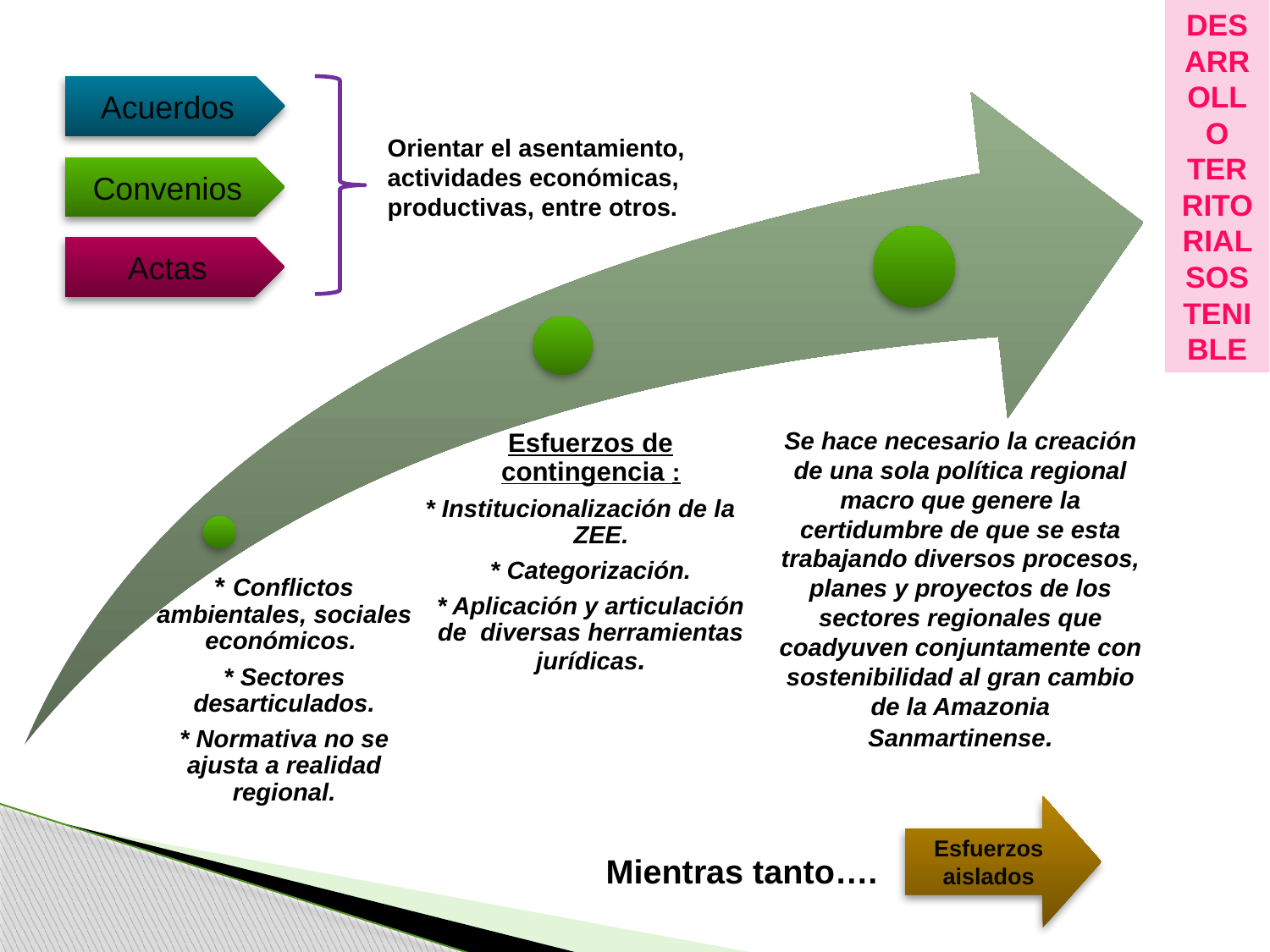

DESARROLLO TERRITORIAL SOSTENIBLE
* Conflictos ambientales, sociales económicos.
* Sectores desarticulados.
* Normativa no se ajusta a realidad regional.

Esfuerzos de contingencia :
* Institucionalización de la       ZEE.
* Categorización.
* Aplicación y articulación de  diversas herramientas jurídicas.

Se hace necesario la creación de una sola política regional macro que genere la certidumbre de que se esta trabajando diversos procesos, planes y proyectos de los sectores regionales que coadyuven conjuntamente con sostenibilidad al gran cambio de la Amazonia Sanmartinense.
Acuerdos

Orientar el asentamiento, actividades económicas, productivas, entre otros.
Convenios
Actas
Esfuerzos aislados
Mientras tanto….